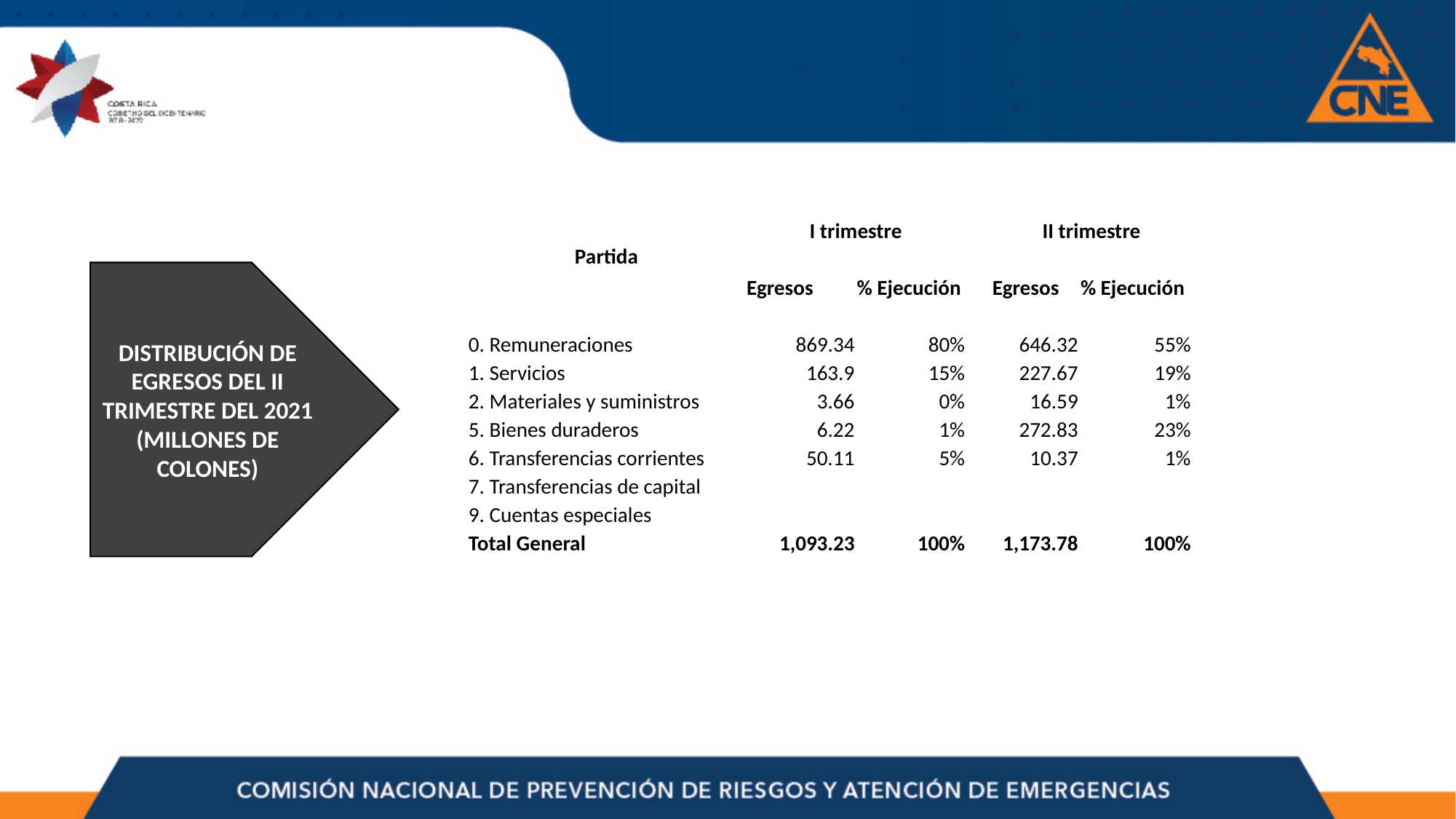

| Partida | I trimestre |  |  | II trimestre |  |
| --- | --- | --- | --- | --- | --- |
|  | Egresos | % Ejecución |  | Egresos | % Ejecución |
|  |  |  |  |  |  |
| 0. Remuneraciones | 869.34 | 80% |  | 646.32 | 55% |
| 1. Servicios | 163.9 | 15% |  | 227.67 | 19% |
| 2. Materiales y suministros | 3.66 | 0% |  | 16.59 | 1% |
| 5. Bienes duraderos | 6.22 | 1% |  | 272.83 | 23% |
| 6. Transferencias corrientes | 50.11 | 5% |  | 10.37 | 1% |
| 7. Transferencias de capital |  |  |  |  |  |
| 9. Cuentas especiales |  |  |  |  |  |
| Total General | 1,093.23 | 100% |  | 1,173.78 | 100% |
DISTRIBUCIÓN DE
EGRESOS DEL II TRIMESTRE DEL 2021 (MILLONES DE COLONES)